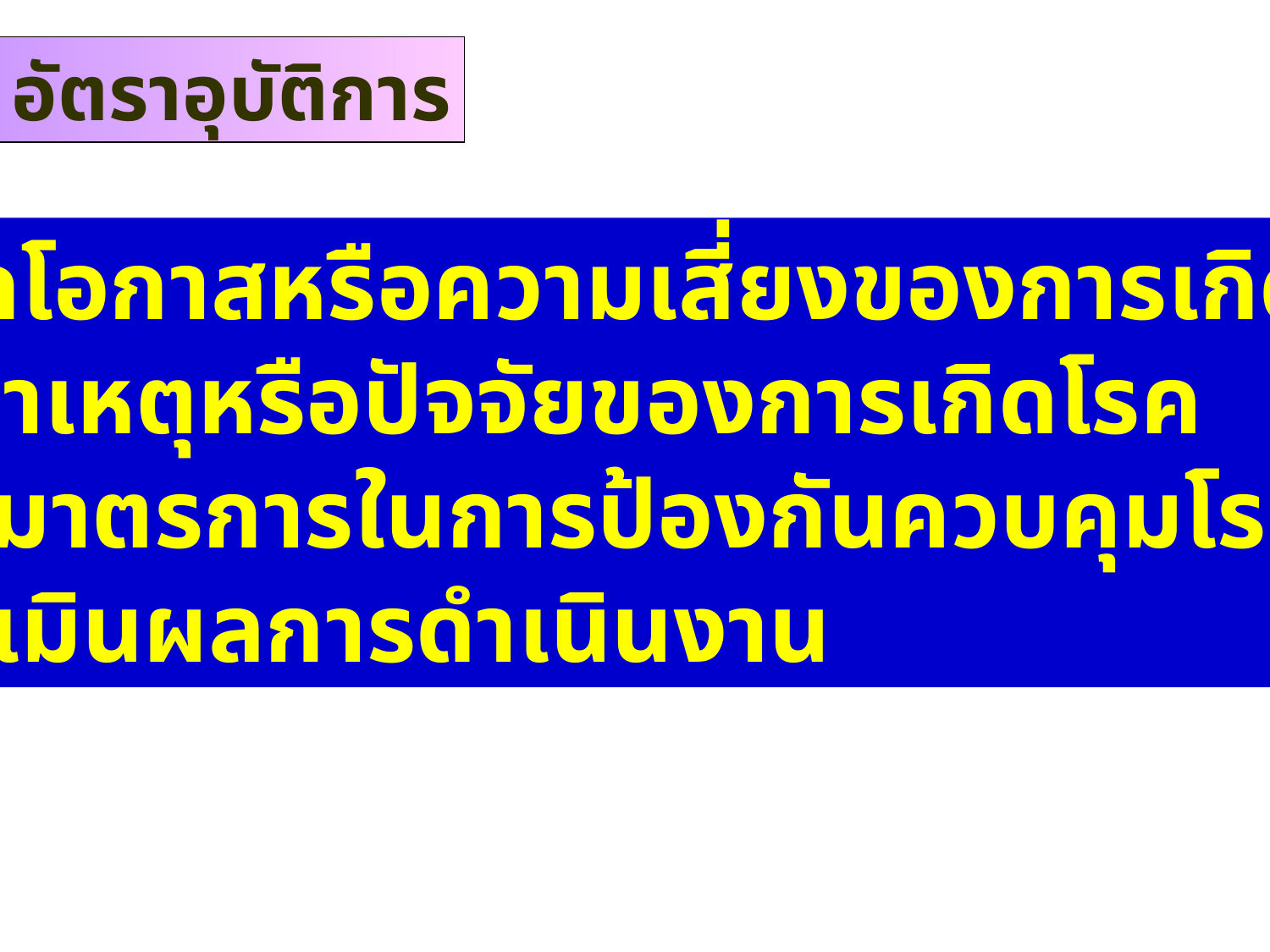

อัตราอุบัติการ
บอกโอกาสหรือความเสี่ยงของการเกิดโรค
หาสาเหตุหรือปัจจัยของการเกิดโรค
วางมาตรการในการป้องกันควบคุมโรค
ประเมินผลการดำเนินงาน